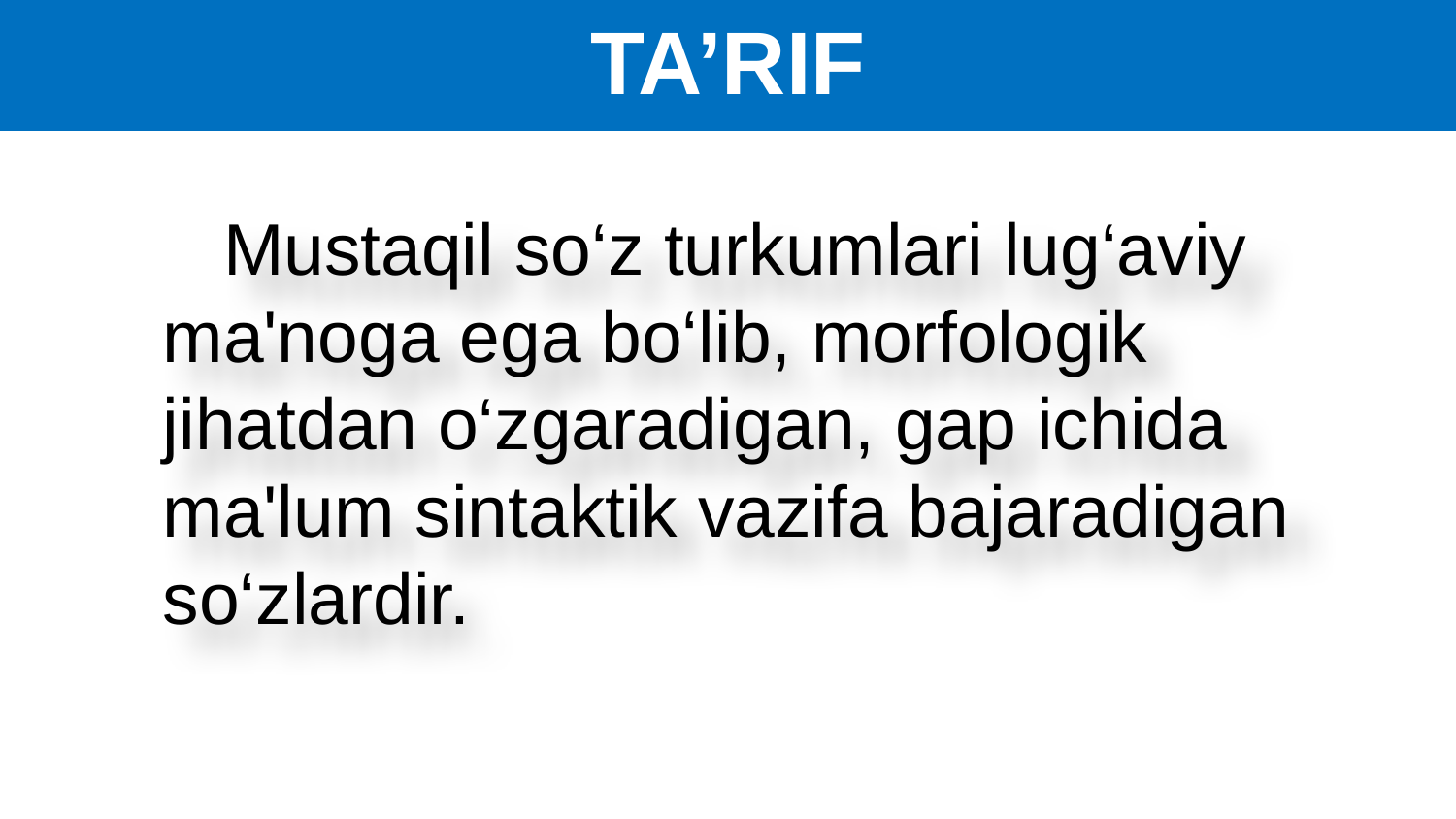

# TA’RIF
   Mustaqil so‘z turkumlari lug‘aviy ma'noga ega bo‘lib, morfologik jihatdan o‘zgaradigan, gap ichida  ma'lum sintaktik vazifa bajaradigan so‘zlardir.